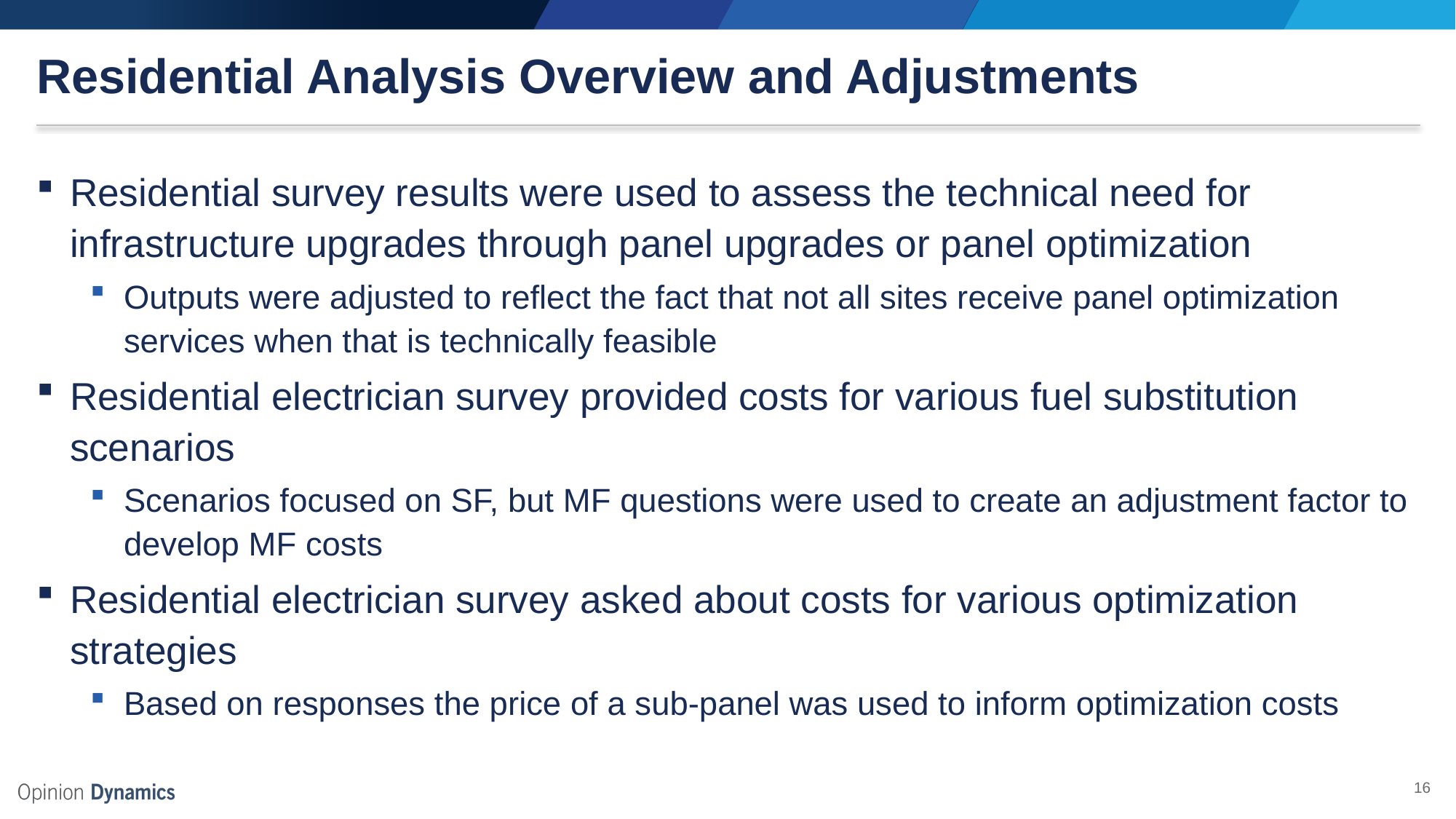

# Residential Analysis Overview and Adjustments
Residential survey results were used to assess the technical need for infrastructure upgrades through panel upgrades or panel optimization
Outputs were adjusted to reflect the fact that not all sites receive panel optimization services when that is technically feasible
Residential electrician survey provided costs for various fuel substitution scenarios
Scenarios focused on SF, but MF questions were used to create an adjustment factor to develop MF costs
Residential electrician survey asked about costs for various optimization strategies
Based on responses the price of a sub-panel was used to inform optimization costs

16